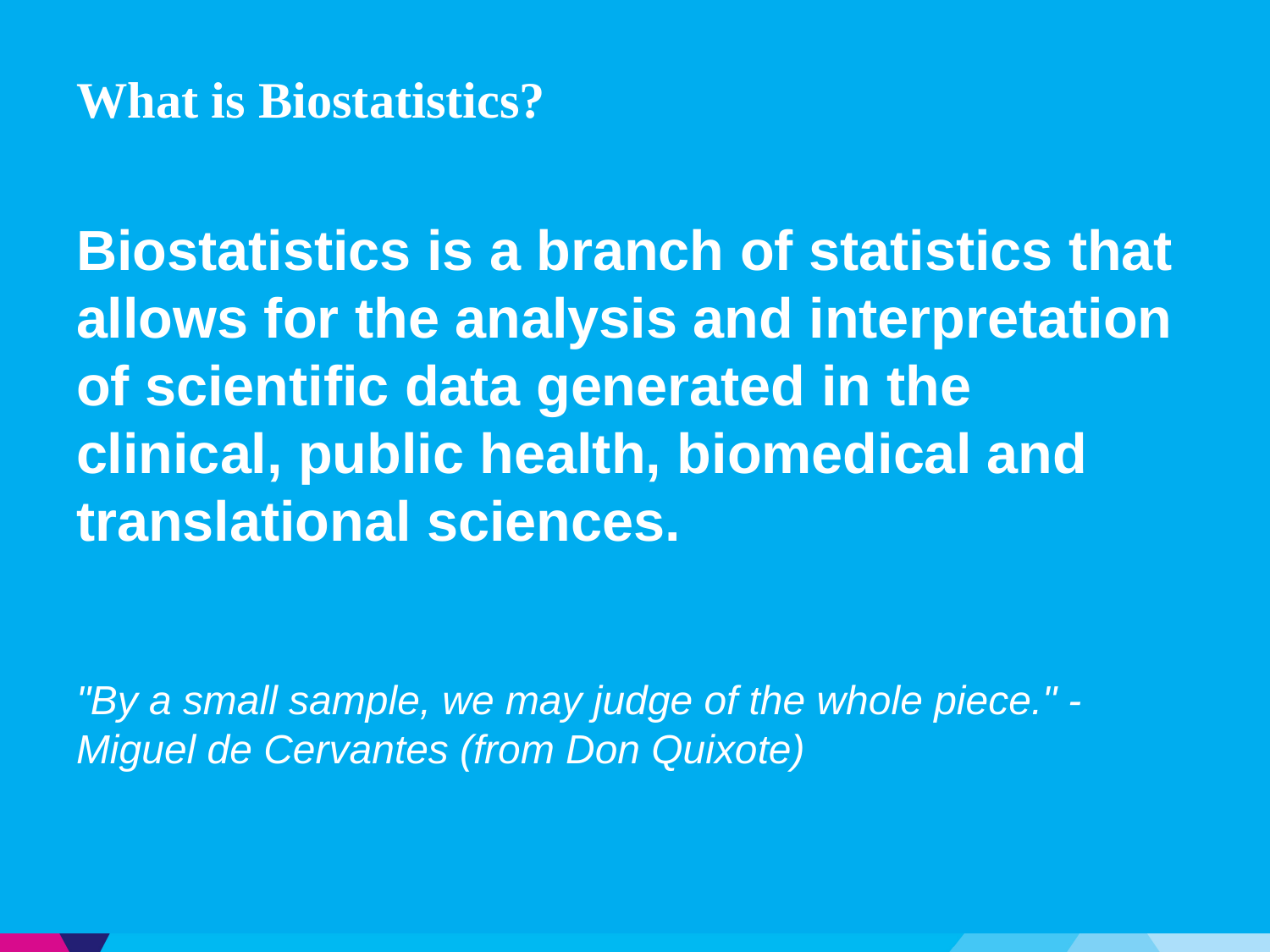

# What is Biostatistics?
Biostatistics is a branch of statistics that allows for the analysis and interpretation of scientific data generated in the clinical, public health, biomedical and translational sciences.

"By a small sample, we may judge of the whole piece." - Miguel de Cervantes (from Don Quixote)